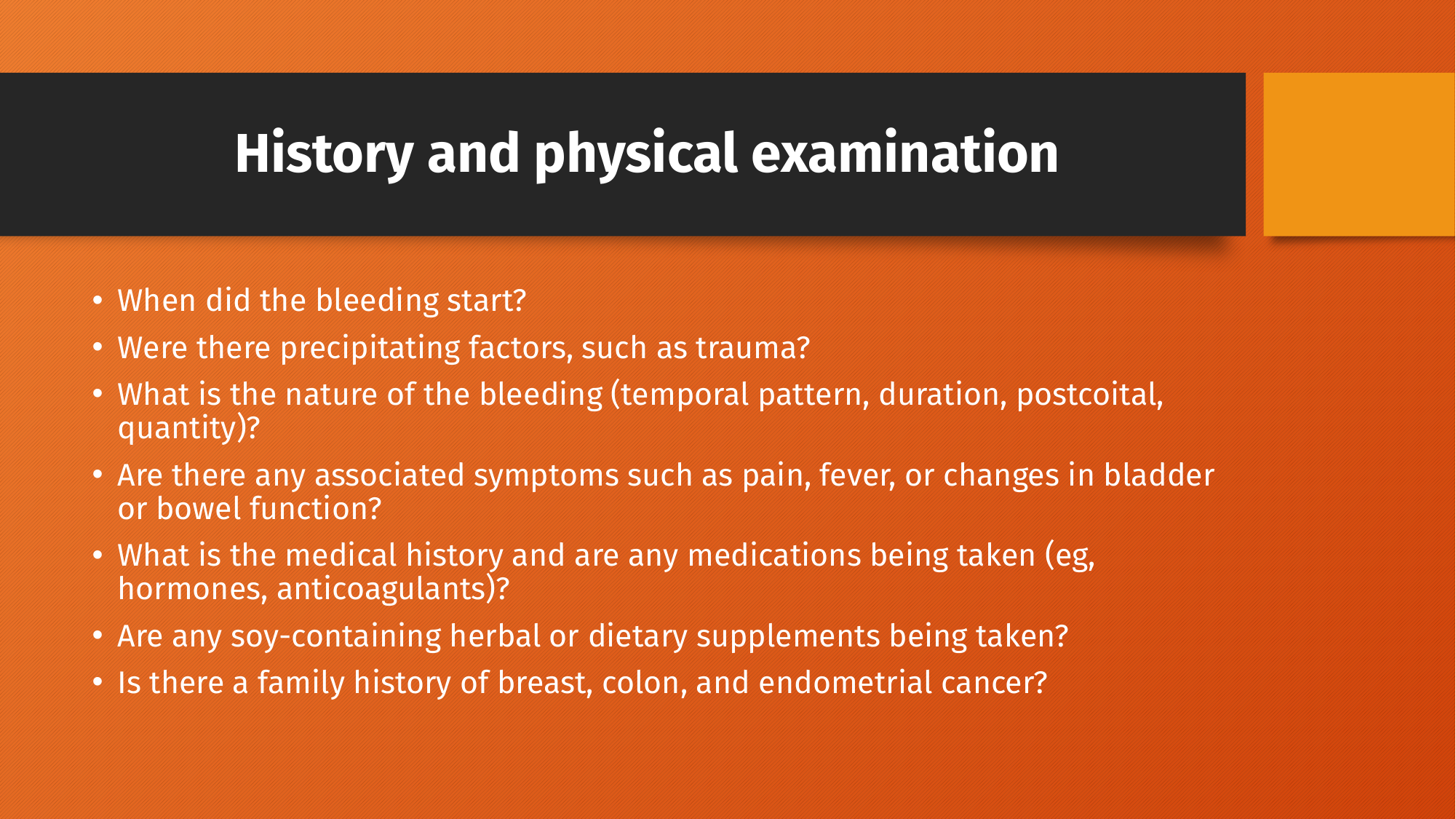

# History and physical examination
When did the bleeding start?
Were there precipitating factors, such as trauma?
What is the nature of the bleeding (temporal pattern, duration, postcoital, quantity)?
Are there any associated symptoms such as pain, fever, or changes in bladder or bowel function?
What is the medical history and are any medications being taken (eg, hormones, anticoagulants)?
Are any soy-containing herbal or dietary supplements being taken?
Is there a family history of breast, colon, and endometrial cancer?